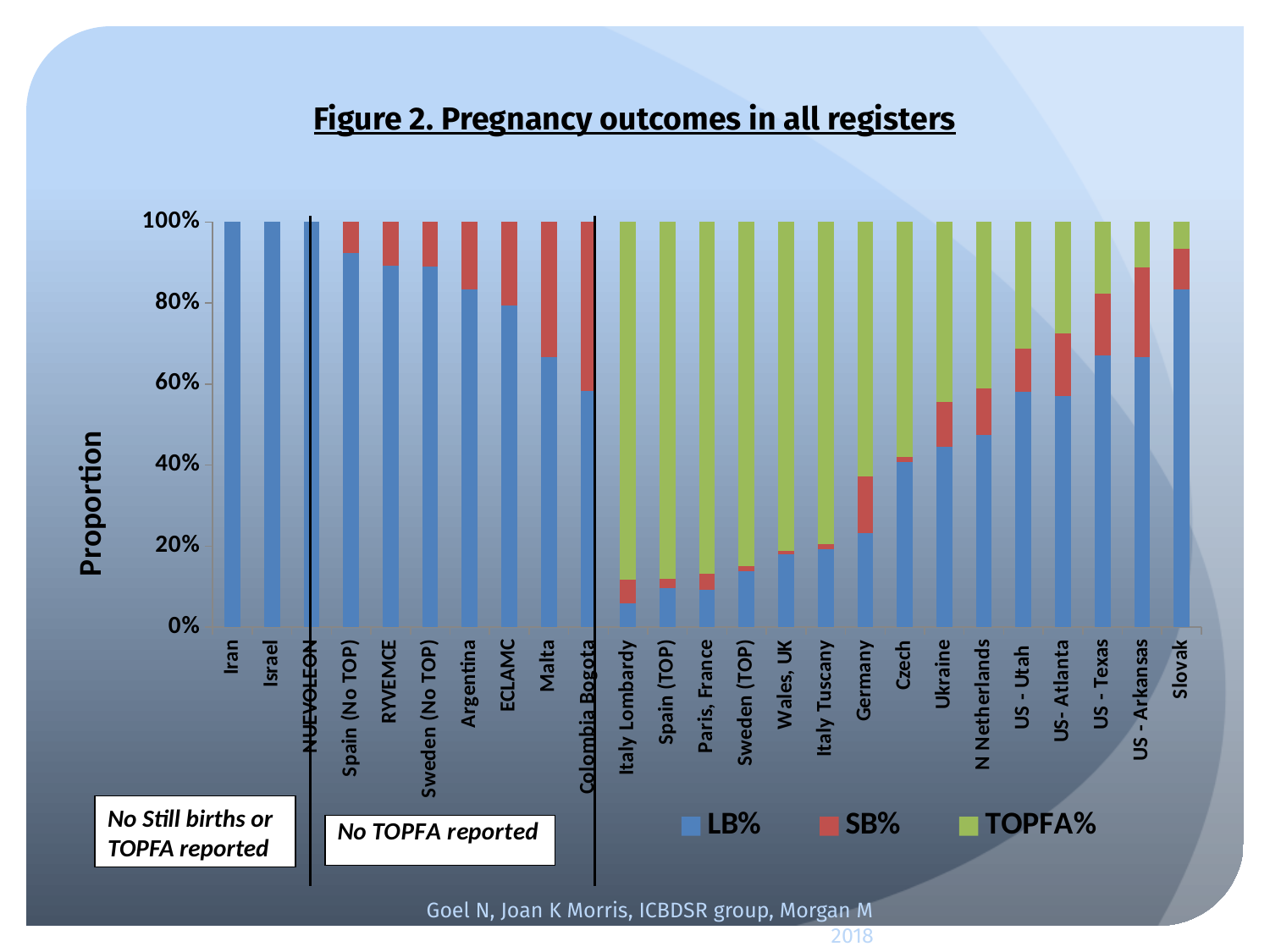

Figure 2. Pregnancy outcomes in all registers

### Chart

| Category |  |  |  |
|---|---|---|---|
| Iran | 1.0 | 0.0 | 0.0 |
| Israel | 1.0 | 0.0 | 0.0 |
| NUEVOLEON | 1.0 | 0.0 | 0.0 |
| Spain (No TOP) | 0.9230769230769227 | 0.07692307692307693 | 0.0 |
| RYVEMCE | 0.8918918918918923 | 0.10810810810810811 | 0.0 |
| Sweden (No TOP) | 0.8896103896103895 | 0.11038961038961038 | 0.0 |
| Argentina | 0.8333333333333337 | 0.16666666666666666 | 0.0 |
| ECLAMC | 0.7932489451476793 | 0.20675105485232095 | 0.0 |
| Malta | 0.6666666666666666 | 0.3333333333333333 | 0.0 |
| Colombia Bogota | 0.5833333333333334 | 0.41666666666666696 | 0.0 |
| Italy Lombardy | 0.058823529411764705 | 0.058823529411764705 | 0.8823529411764706 |
| Spain (TOP) | 0.09677419354838718 | 0.02150537634408603 | 0.8817204301075273 |
| Paris, France | 0.09163346613545828 | 0.03984063745019924 | 0.8685258964143433 |
| Sweden (TOP) | 0.13814432989690734 | 0.012371134020618561 | 0.8494845360824747 |
| Wales, UK | 0.17948717948717968 | 0.00854700854700855 | 0.8119658119658124 |
| Italy Tuscany | 0.19318181818181818 | 0.011363636363636367 | 0.7954545454545454 |
| Germany | 0.23255813953488383 | 0.13953488372093034 | 0.6279069767441867 |
| Czech | 0.40666666666666695 | 0.013333333333333341 | 0.5800000000000001 |
| Ukraine | 0.42857142857142855 | 0.10714285714285714 | 0.42857142857142855 |
| N Netherlands | 0.4743589743589748 | 0.11538461538461539 | 0.4102564102564103 |
| US - Utah  | 0.5800000000000001 | 0.10666666666666673 | 0.31333333333333335 |
| US- Atlanta | 0.553990610328639 | 0.15023474178403773 | 0.2676056338028169 |
| US - Texas | 0.6703910614525145 | 0.1522346368715085 | 0.1773743016759777 |
| US - Arkansas | 0.6666666666666666 | 0.2222222222222222 | 0.1111111111111111 |
| Slovak | 0.8333333333333337 | 0.1 | 0.06666666666666668 |
No Still births or TOPFA reported
Goel N, Joan K Morris, ICBDSR group, Morgan M 2018